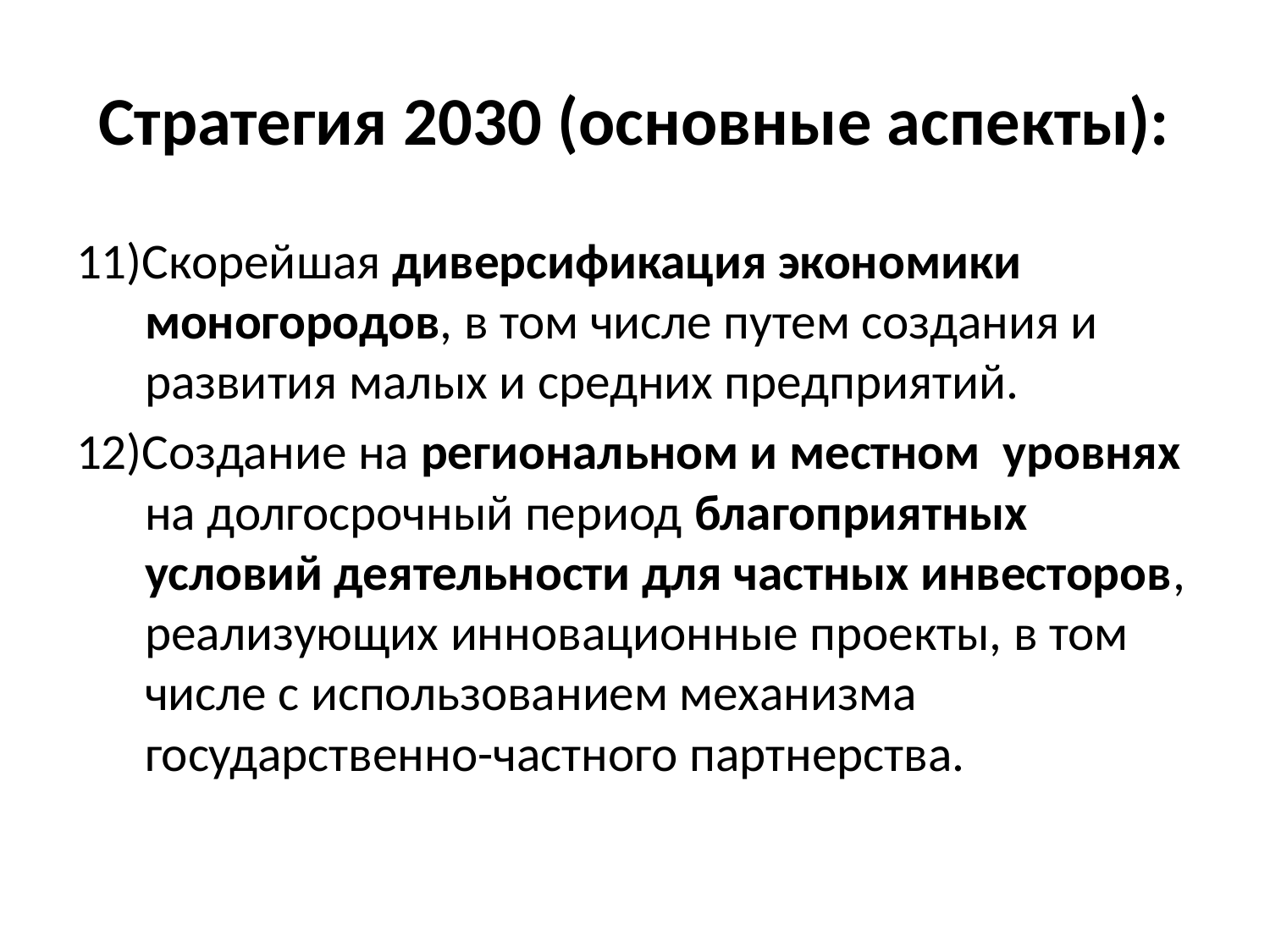

# Стратегия 2030 (основные аспекты):
11)Скорейшая диверсификация экономики моногородов, в том числе путем создания и развития малых и средних предприятий.
12)Создание на региональном и местном  уровнях на долгосрочный период благоприятных условий деятельности для частных инвесторов, реализующих инновационные проекты, в том числе с использованием механизма государственно-частного партнерства.